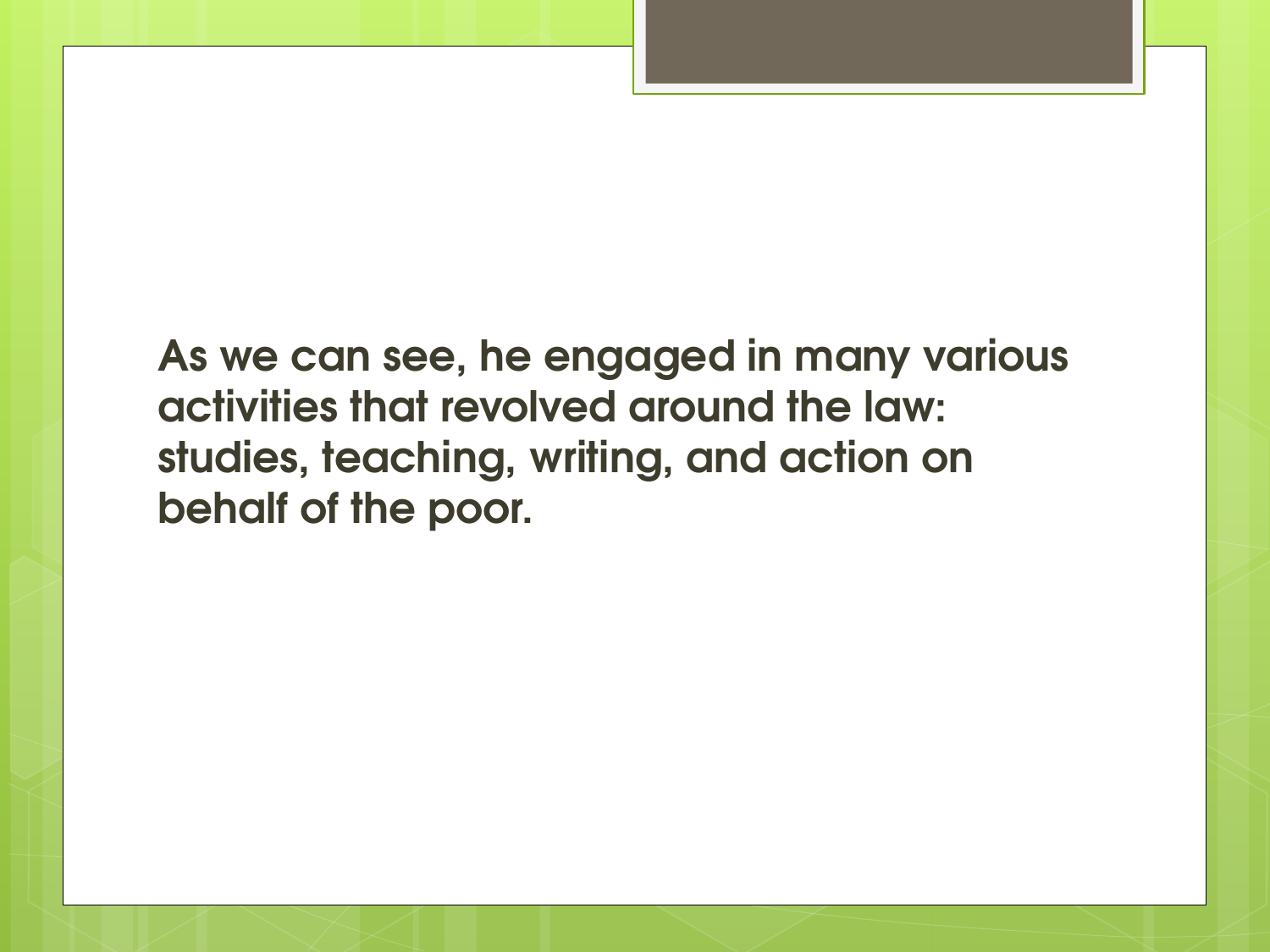

As we can see, he engaged in many various activities that revolved around the law: studies, teaching, writing, and action on behalf of the poor.